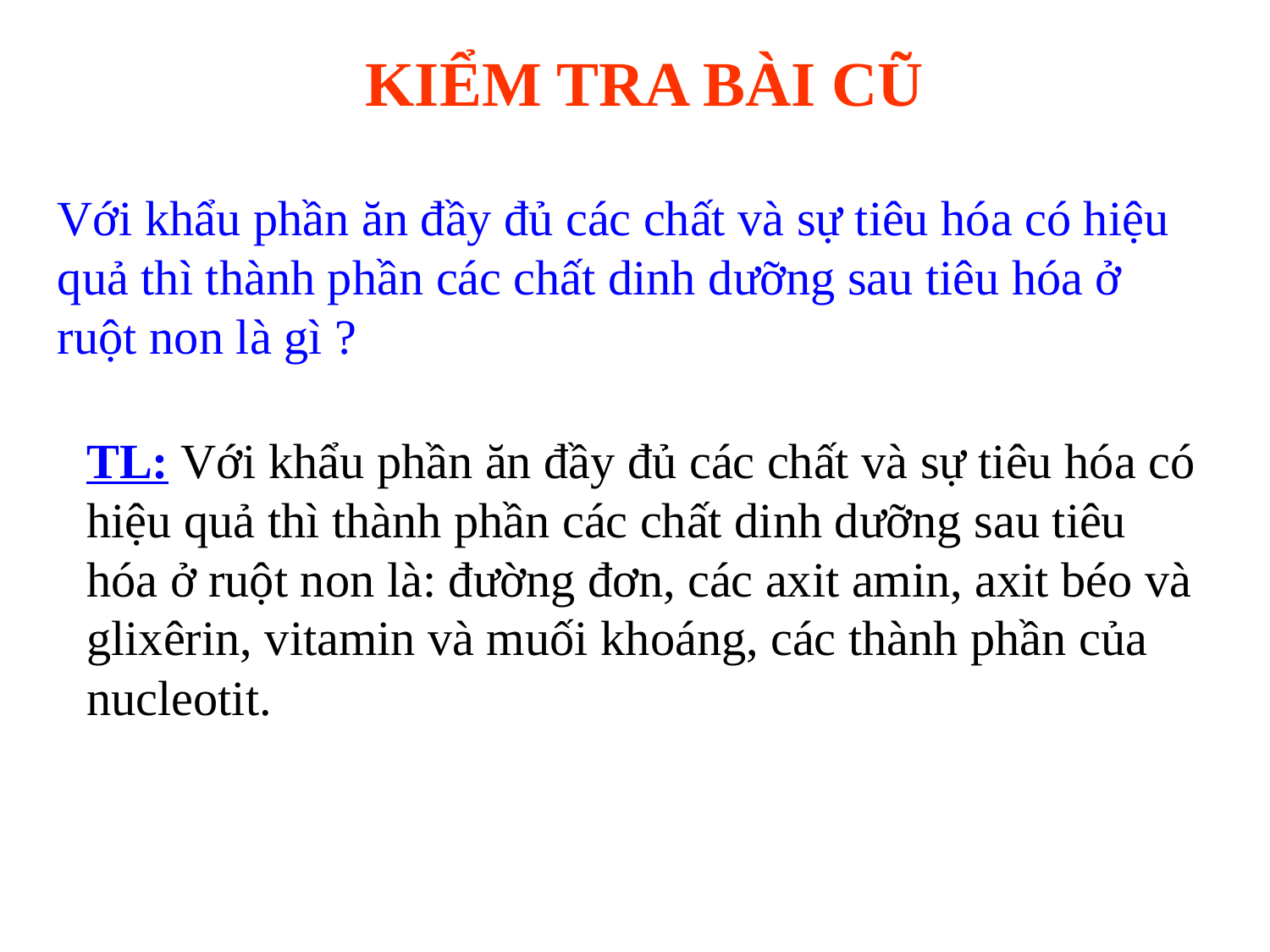

KIỂM TRA BÀI CŨ
Với khẩu phần ăn đầy đủ các chất và sự tiêu hóa có hiệu quả thì thành phần các chất dinh dưỡng sau tiêu hóa ở ruột non là gì ?

TL: Với khẩu phần ăn đầy đủ các chất và sự tiêu hóa có hiệu quả thì thành phần các chất dinh dưỡng sau tiêu hóa ở ruột non là: đường đơn, các axit amin, axit béo và glixêrin, vitamin và muối khoáng, các thành phần của nucleotit.